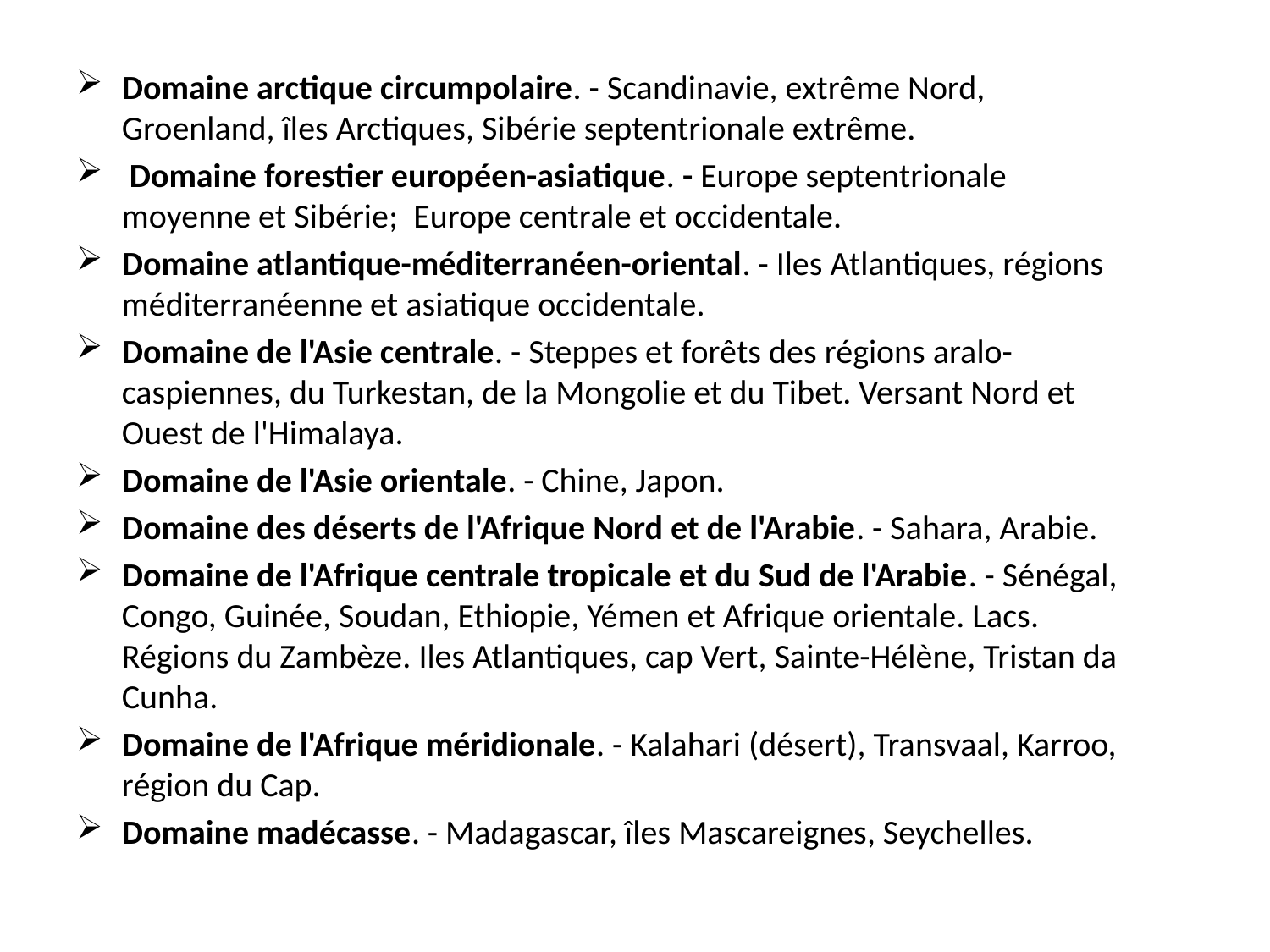

Domaine arctique circumpolaire. - Scandinavie, extrême Nord, Groenland, îles Arctiques, Sibérie septentrionale extrême.
 Domaine forestier européen-asiatique. - Europe septentrionale moyenne et Sibérie;  Europe centrale et occidentale.
Domaine atlantique-méditerranéen-oriental. - Iles Atlantiques, régions méditerranéenne et asiatique occidentale.
Domaine de l'Asie centrale. - Steppes et forêts des régions aralo-caspiennes, du Turkestan, de la Mongolie et du Tibet. Versant Nord et Ouest de l'Himalaya.
Domaine de l'Asie orientale. - Chine, Japon.
Domaine des déserts de l'Afrique Nord et de l'Arabie. - Sahara, Arabie.
Domaine de l'Afrique centrale tropicale et du Sud de l'Arabie. - Sénégal, Congo, Guinée, Soudan, Ethiopie, Yémen et Afrique orientale. Lacs. Régions du Zambèze. Iles Atlantiques, cap Vert, Sainte-Hélène, Tristan da Cunha.
Domaine de l'Afrique méridionale. - Kalahari (désert), Transvaal, Karroo, région du Cap.
Domaine madécasse. - Madagascar, îles Mascareignes, Seychelles.